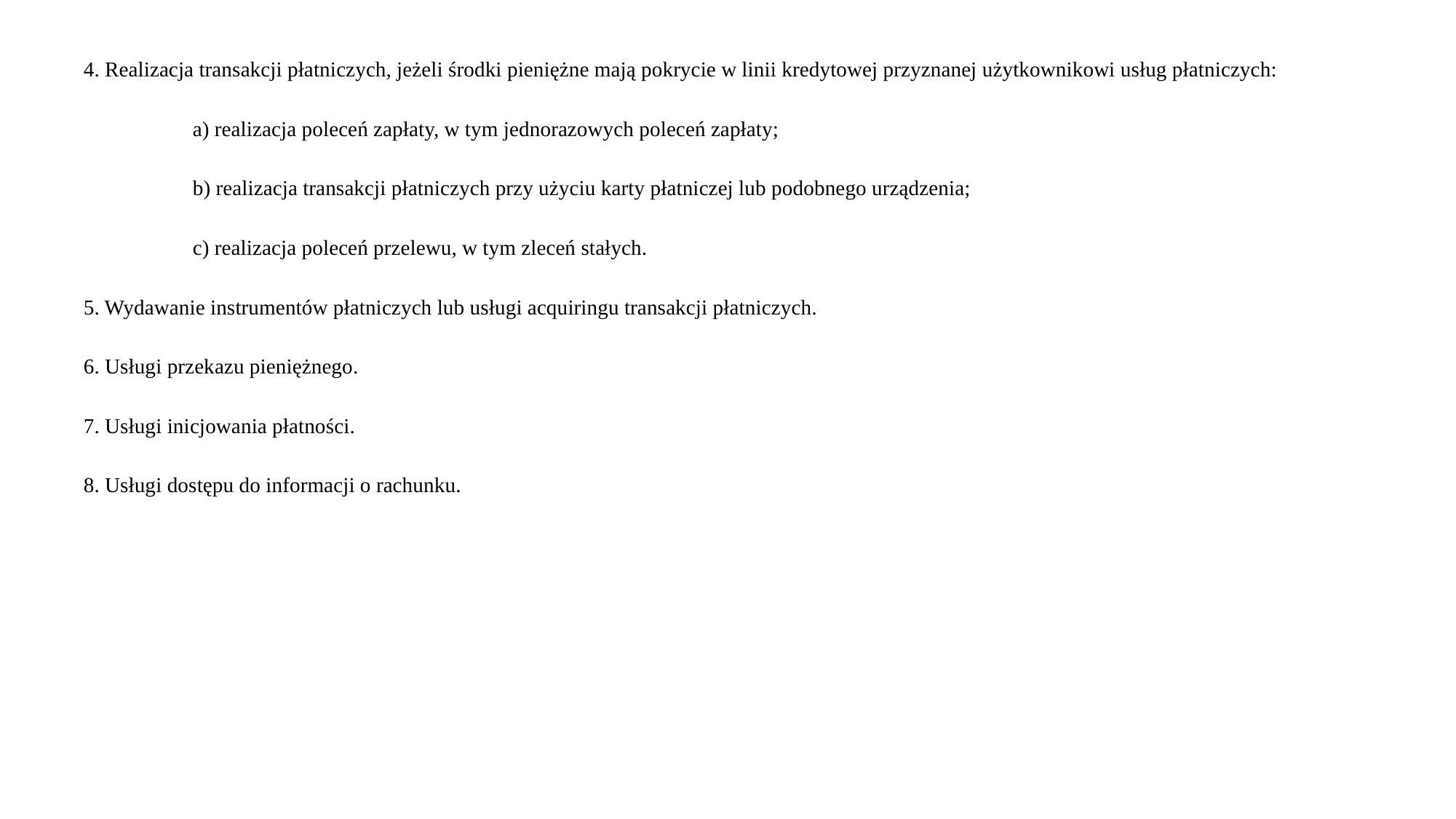

4. Realizacja transakcji płatniczych, jeżeli środki pieniężne mają pokrycie w linii kredytowej przyznanej użytkownikowi usług płatniczych:

	a) realizacja poleceń zapłaty, w tym jednorazowych poleceń zapłaty;

	b) realizacja transakcji płatniczych przy użyciu karty płatniczej lub podobnego urządzenia;

	c) realizacja poleceń przelewu, w tym zleceń stałych.

5. Wydawanie instrumentów płatniczych lub usługi acquiringu transakcji płatniczych.

6. Usługi przekazu pieniężnego.

7. Usługi inicjowania płatności.

8. Usługi dostępu do informacji o rachunku.